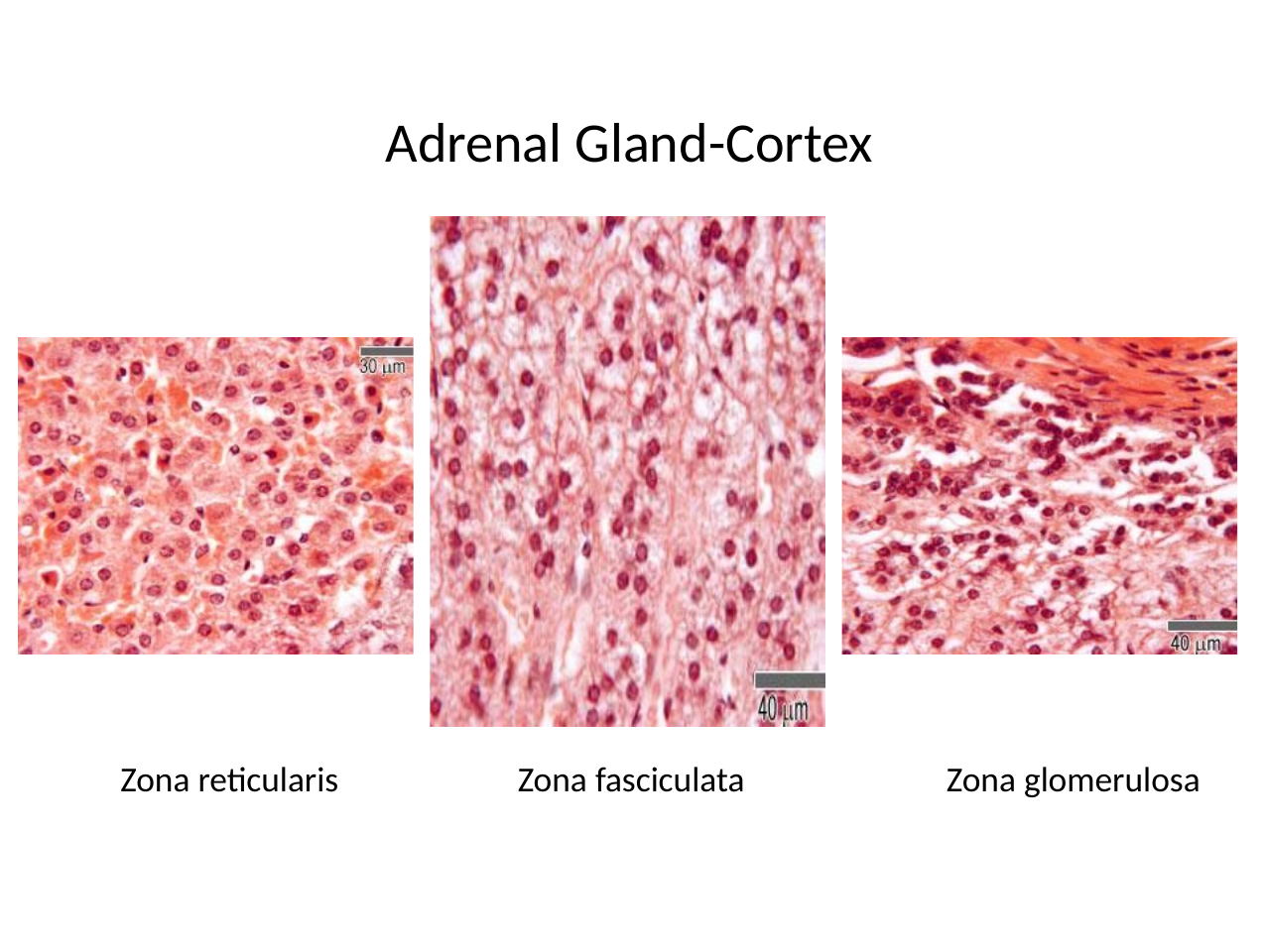

# Adrenal Gland-Cortex
Zona reticularis
Zona fasciculata
Zona glomerulosa